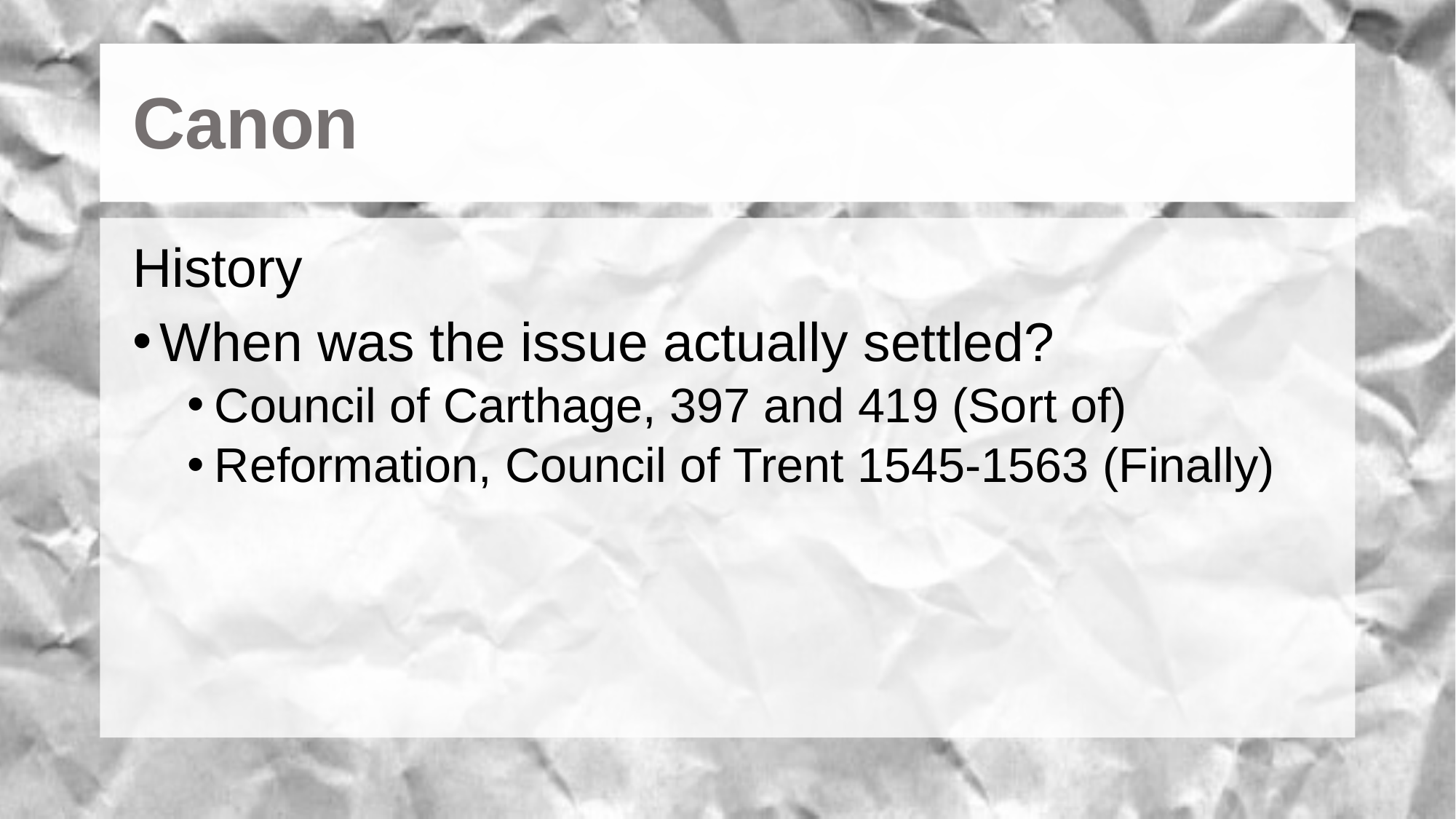

# Canon
History
When was the issue actually settled?
Council of Carthage, 397 and 419 (Sort of)
Reformation, Council of Trent 1545-1563 (Finally)